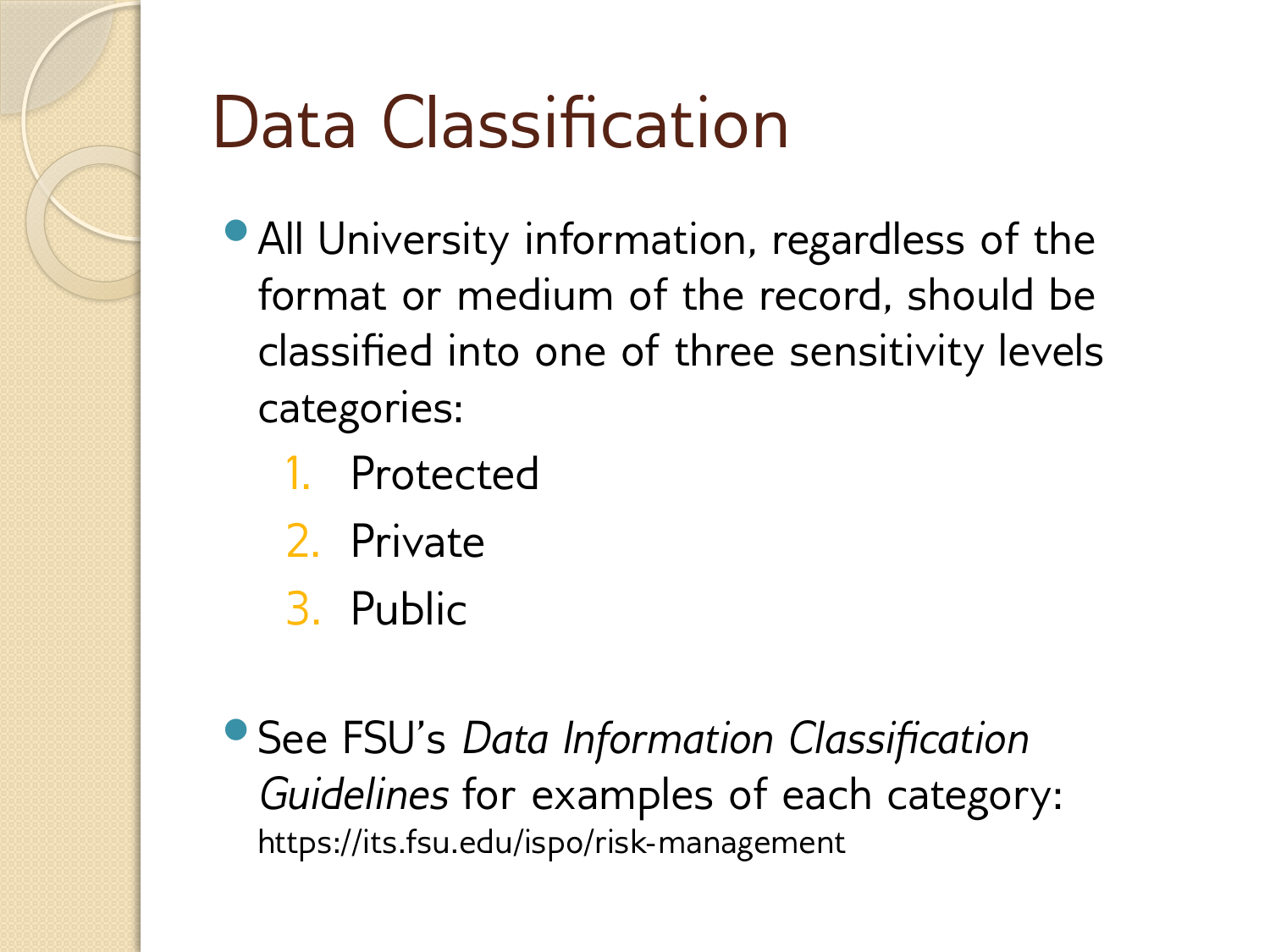

# Data Classification
All University information, regardless of the format or medium of the record, should be classified into one of three sensitivity levels categories:
Protected
Private
Public

See FSU’s Data Information Classification Guidelines for examples of each category: https://its.fsu.edu/ispo/risk-management